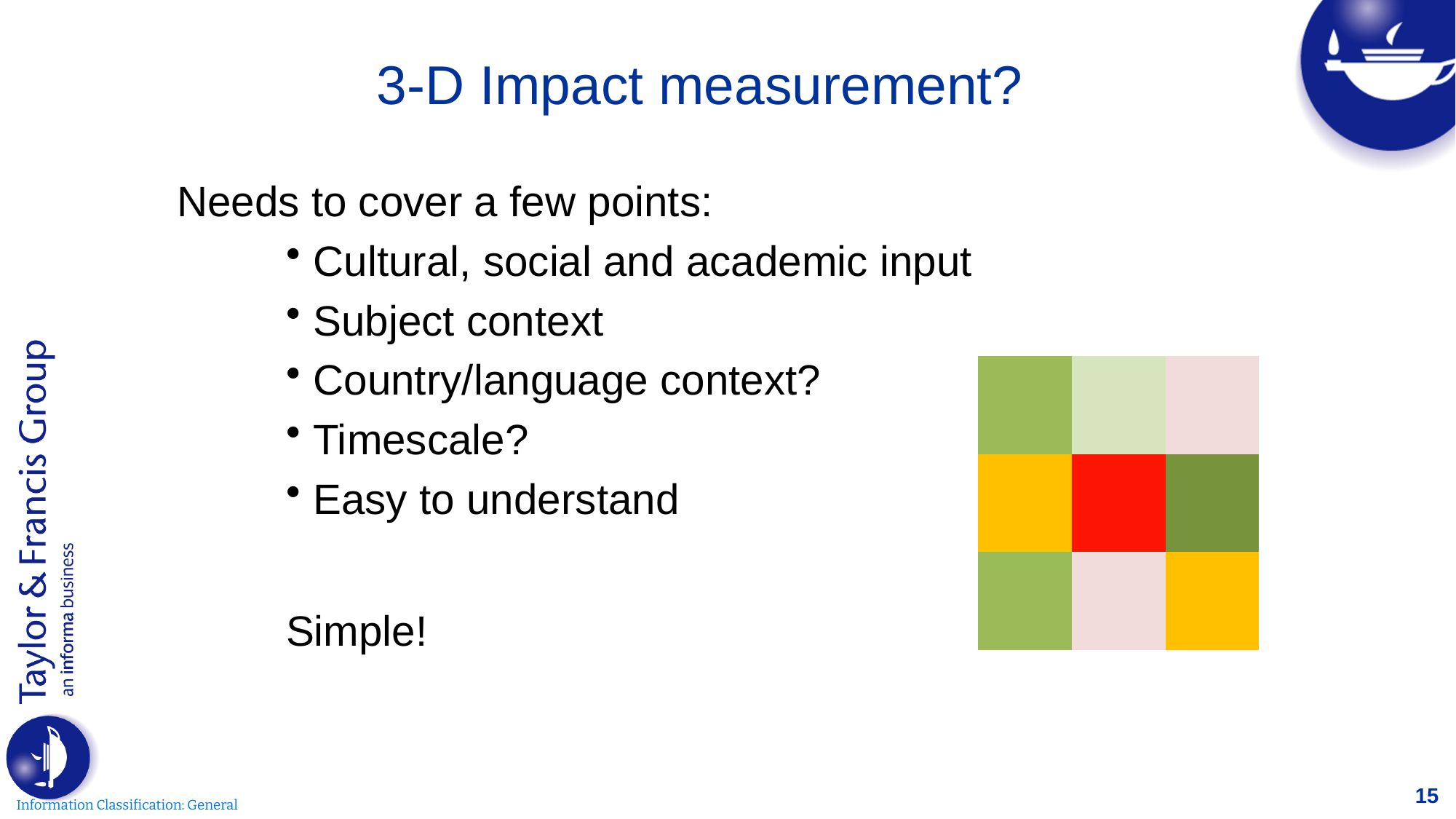

# 3-D Impact measurement?
Needs to cover a few points:
Cultural, social and academic input
Subject context
Country/language context?
Timescale?
Easy to understand

Simple!

|  |  |  |
| --- | --- | --- |
|  |  |  |
|  |  |  |
15